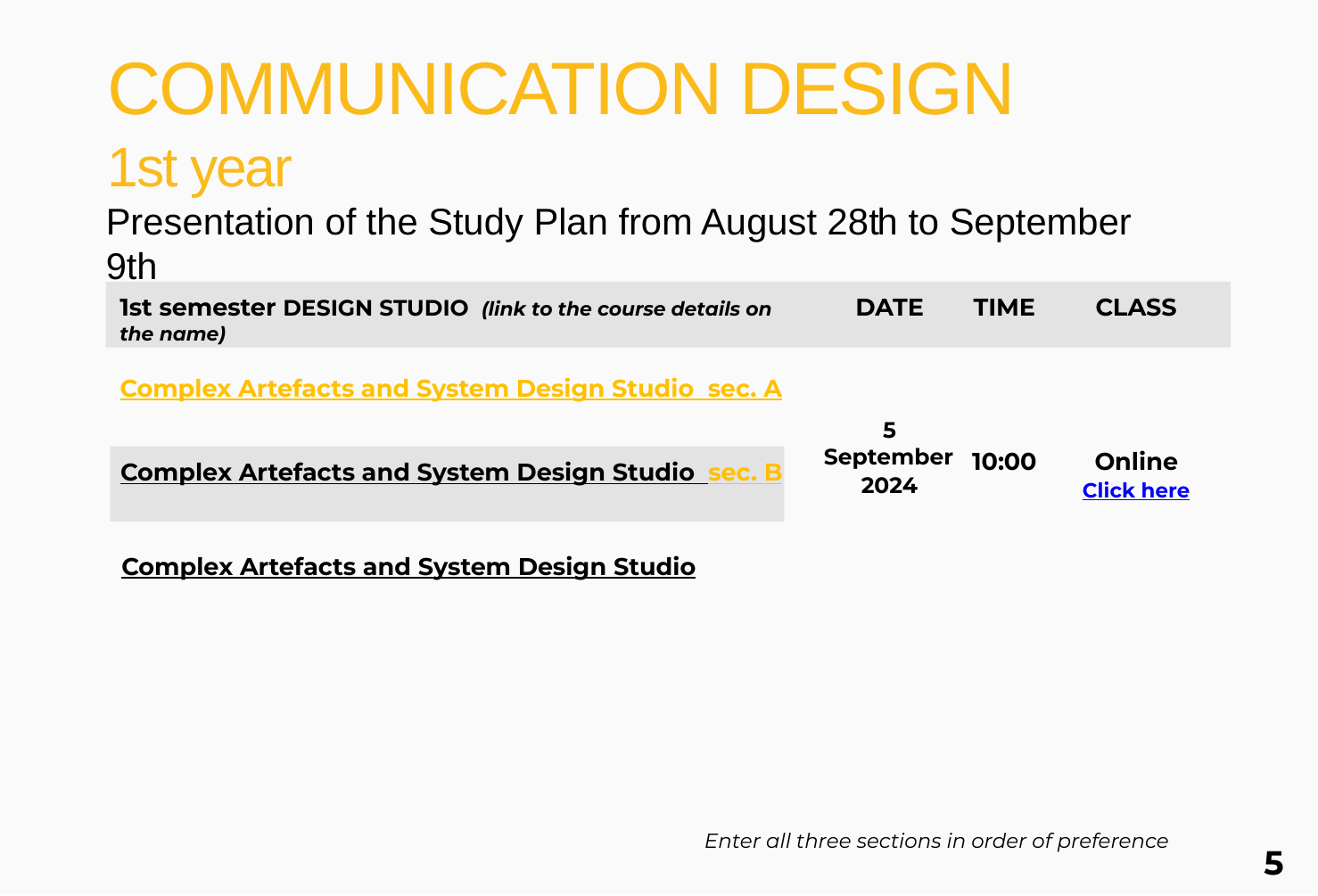

# COMMUNICATION DESIGN
1st year
Presentation of the Study Plan from August 28th to September 9th

1st semester DESIGN STUDIO  (link to the course details on the name)
DATE

5 September
2024

TIME

10:00

CLASS

Online
Click here

Complex Artefacts and System Design Studio  sec. A

Complex Artefacts and System Design Studio  sec. B
Complex Artefacts and System Design Studio
Enter all three sections in order of preference
5